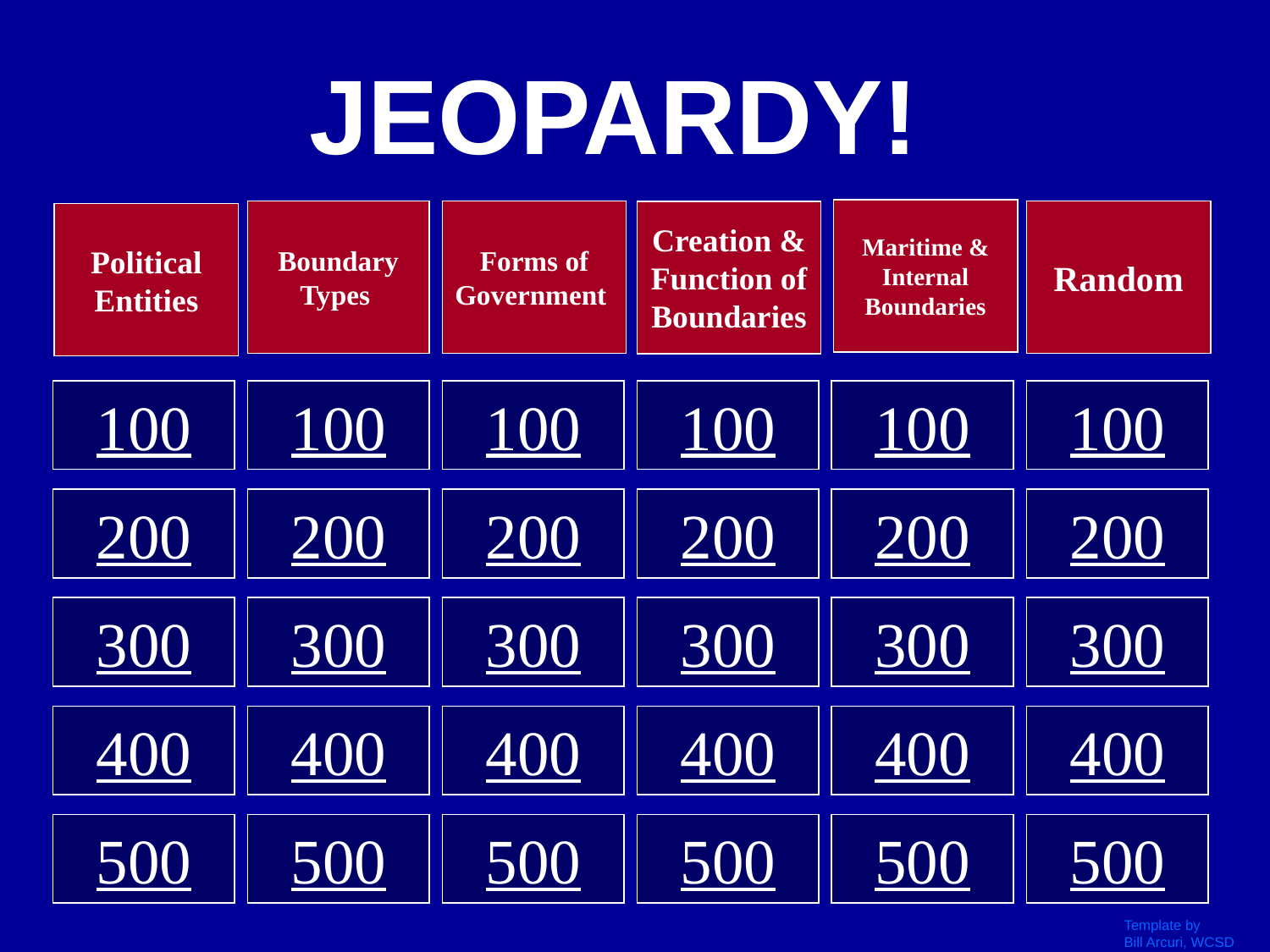

JEOPARDY!
Maritime & Internal Boundaries
Boundary Types
Forms of Government
Random
Creation & Function of Boundaries
Political Entities
100
100
100
100
100
100
200
200
200
200
200
200
300
300
300
300
300
300
400
400
400
400
400
400
500
500
500
500
500
500
Template by
Bill Arcuri, WCSD